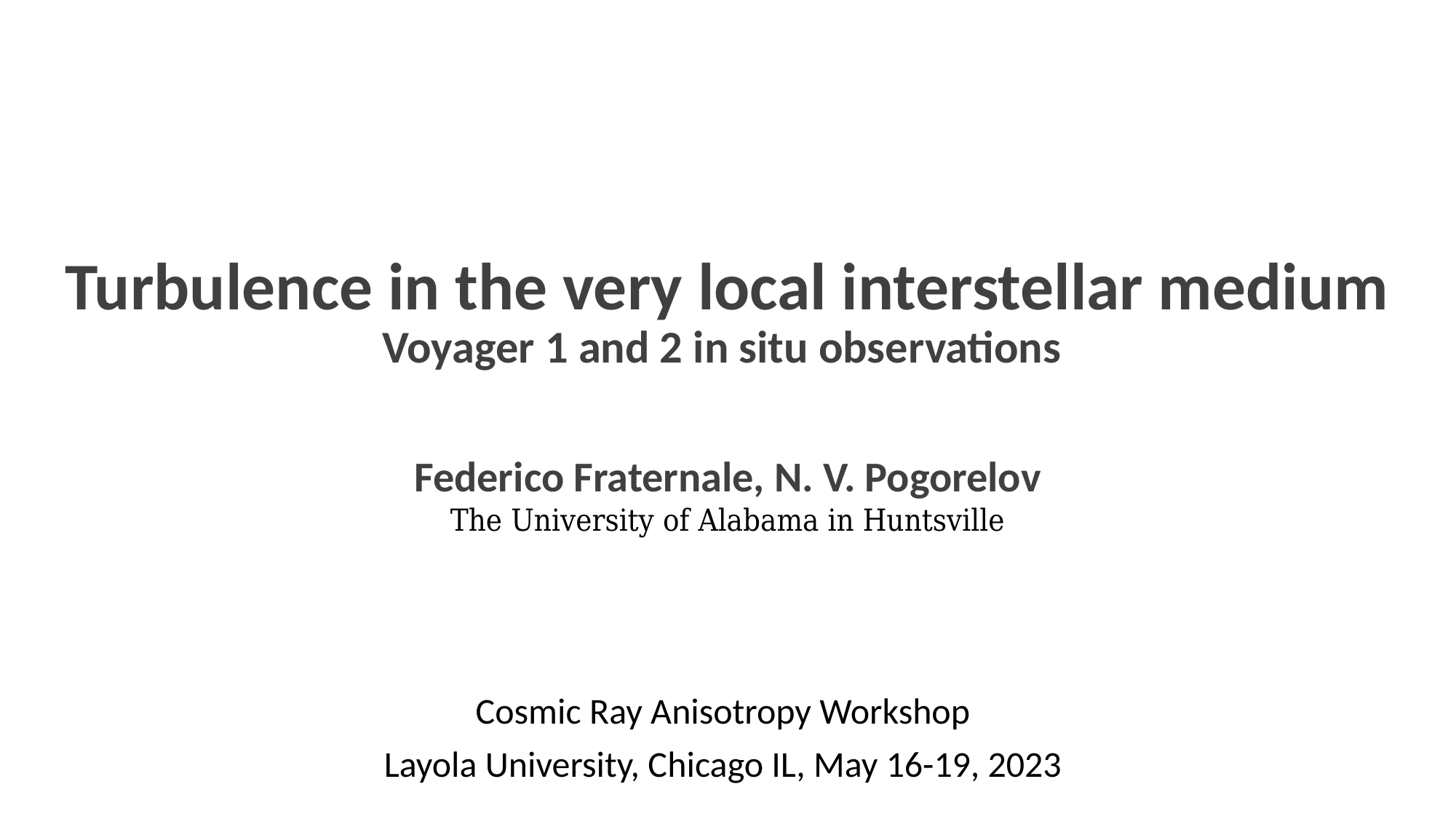

# Turbulence in the very local interstellar medium Voyager 1 and 2 in situ observations
Federico Fraternale, N. V. Pogorelov
The University of Alabama in Huntsville
Cosmic Ray Anisotropy Workshop
Layola University, Chicago IL, May 16-19, 2023